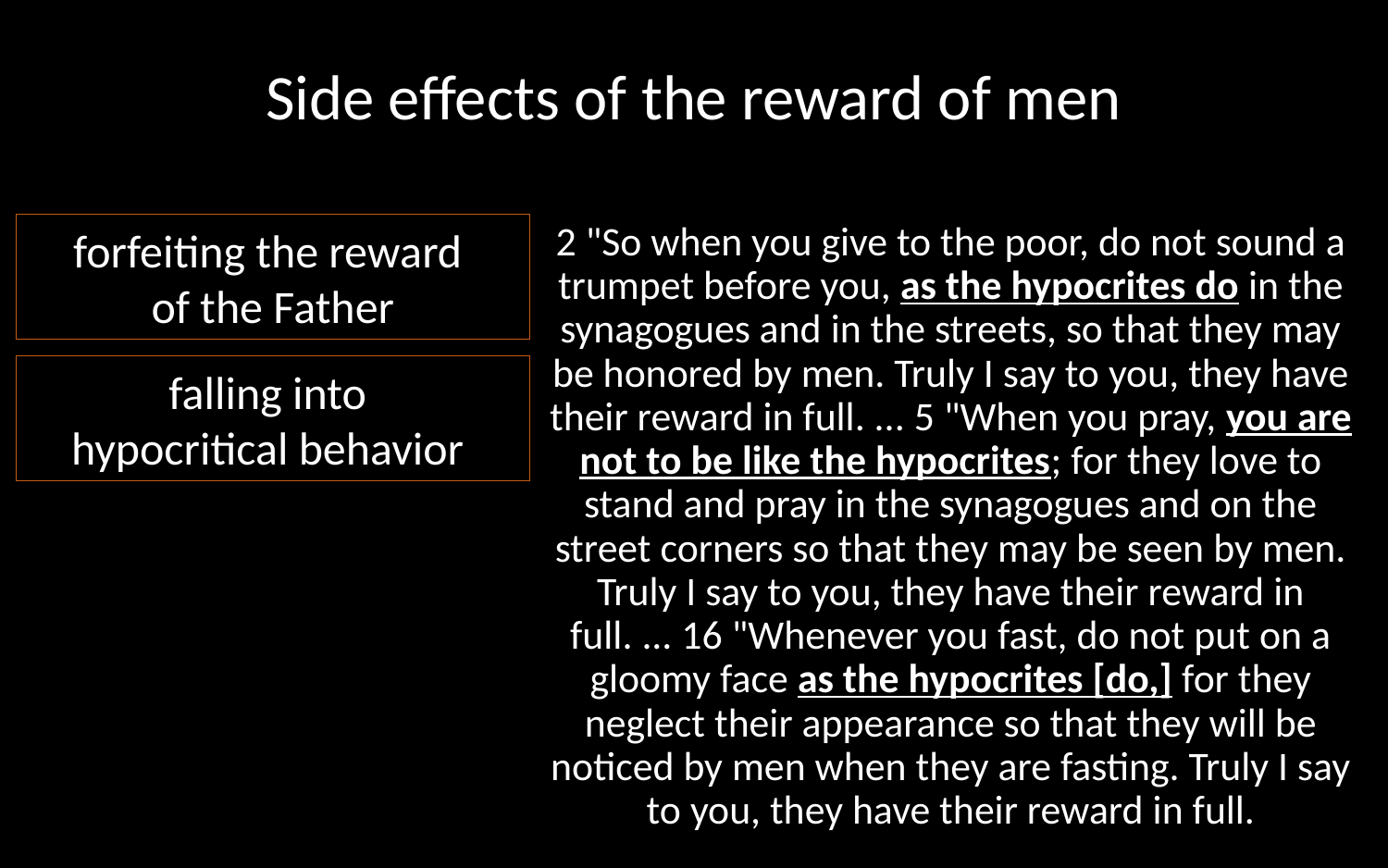

# Side effects of the reward of men
forfeiting the reward
of the Father
2 "So when you give to the poor, do not sound a trumpet before you, as the hypocrites do in the synagogues and in the streets, so that they may be honored by men. Truly I say to you, they have their reward in full. ... 5 "When you pray, you are not to be like the hypocrites; for they love to stand and pray in the synagogues and on the street corners so that they may be seen by men. Truly I say to you, they have their reward in full. ... 16 "Whenever you fast, do not put on a gloomy face as the hypocrites [do,] for they neglect their appearance so that they will be noticed by men when they are fasting. Truly I say to you, they have their reward in full.
falling into
hypocritical behavior